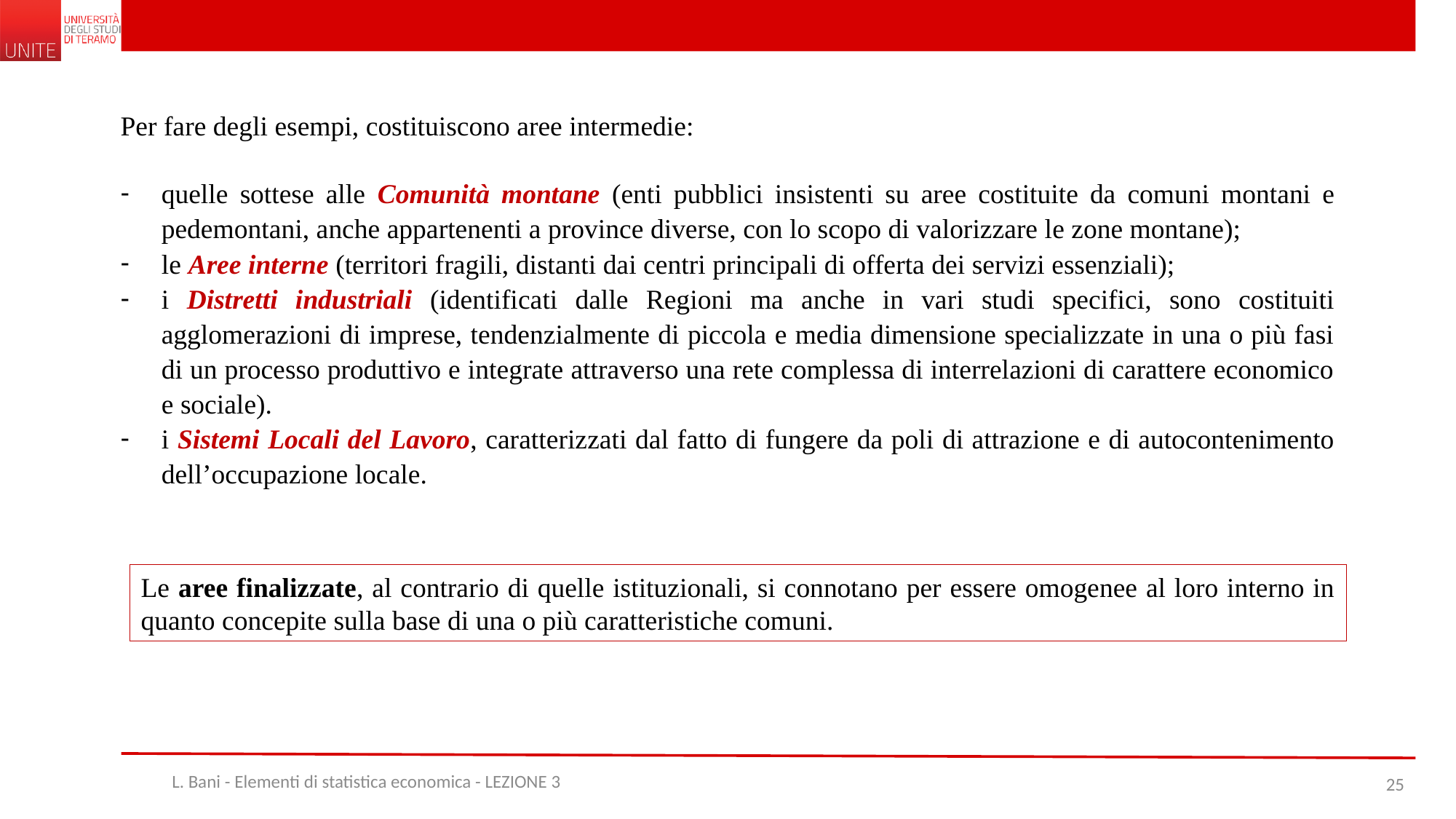

Per fare degli esempi, costituiscono aree intermedie:

quelle sottese alle Comunità montane (enti pubblici insistenti su aree costituite da comuni montani e pedemontani, anche appartenenti a province diverse, con lo scopo di valorizzare le zone montane);
le Aree interne (territori fragili, distanti dai centri principali di offerta dei servizi essenziali);
i Distretti industriali (identificati dalle Regioni ma anche in vari studi specifici, sono costituiti agglomerazioni di imprese, tendenzialmente di piccola e media dimensione specializzate in una o più fasi di un processo produttivo e integrate attraverso una rete complessa di interrelazioni di carattere economico e sociale).
i Sistemi Locali del Lavoro, caratterizzati dal fatto di fungere da poli di attrazione e di autocontenimento dell’occupazione locale.
Le aree finalizzate, al contrario di quelle istituzionali, si connotano per essere omogenee al loro interno in quanto concepite sulla base di una o più caratteristiche comuni.
L. Bani - Elementi di statistica economica - LEZIONE 3
25